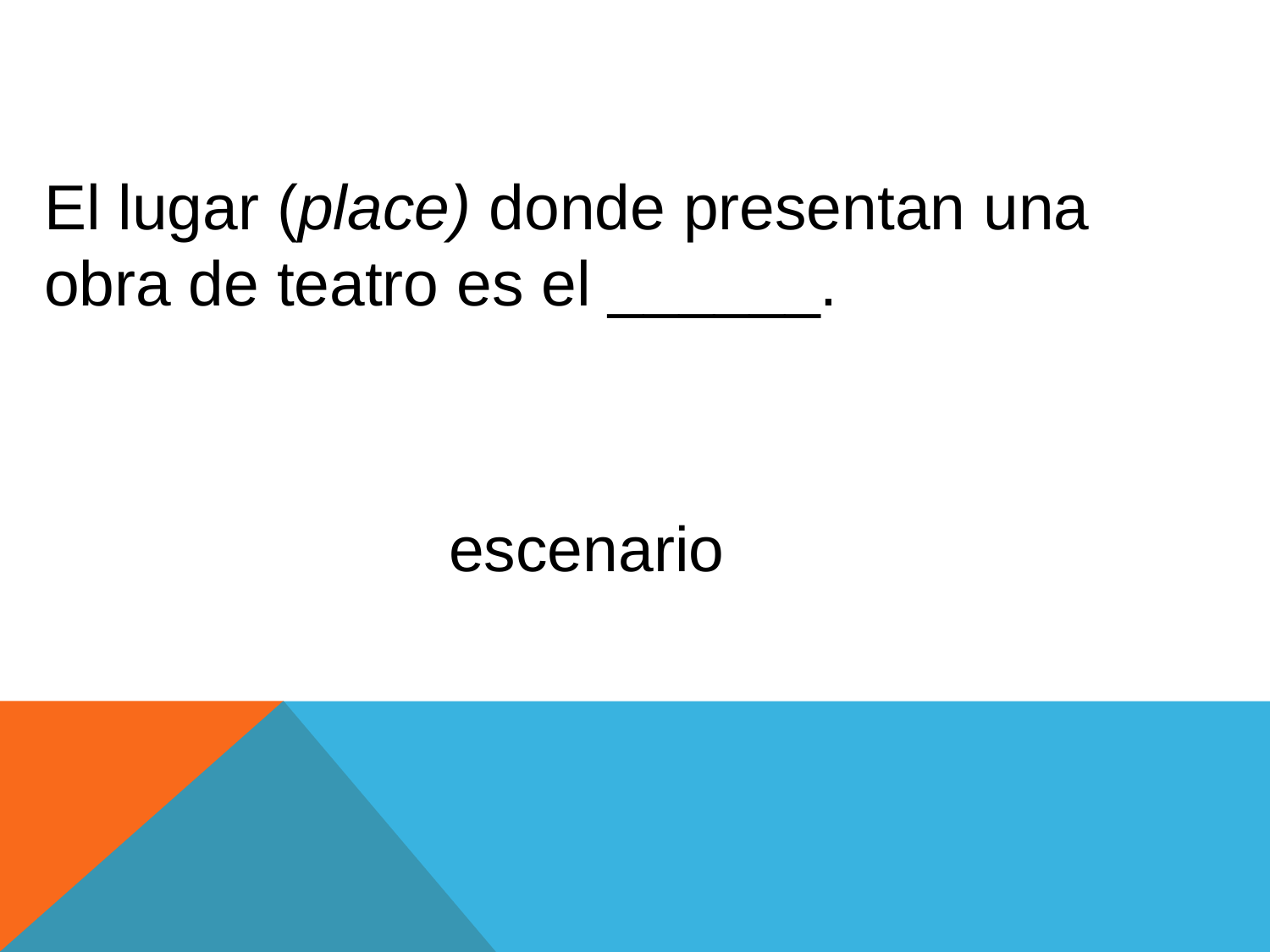

El lugar (place) donde presentan una obra de teatro es el ______.
escenario